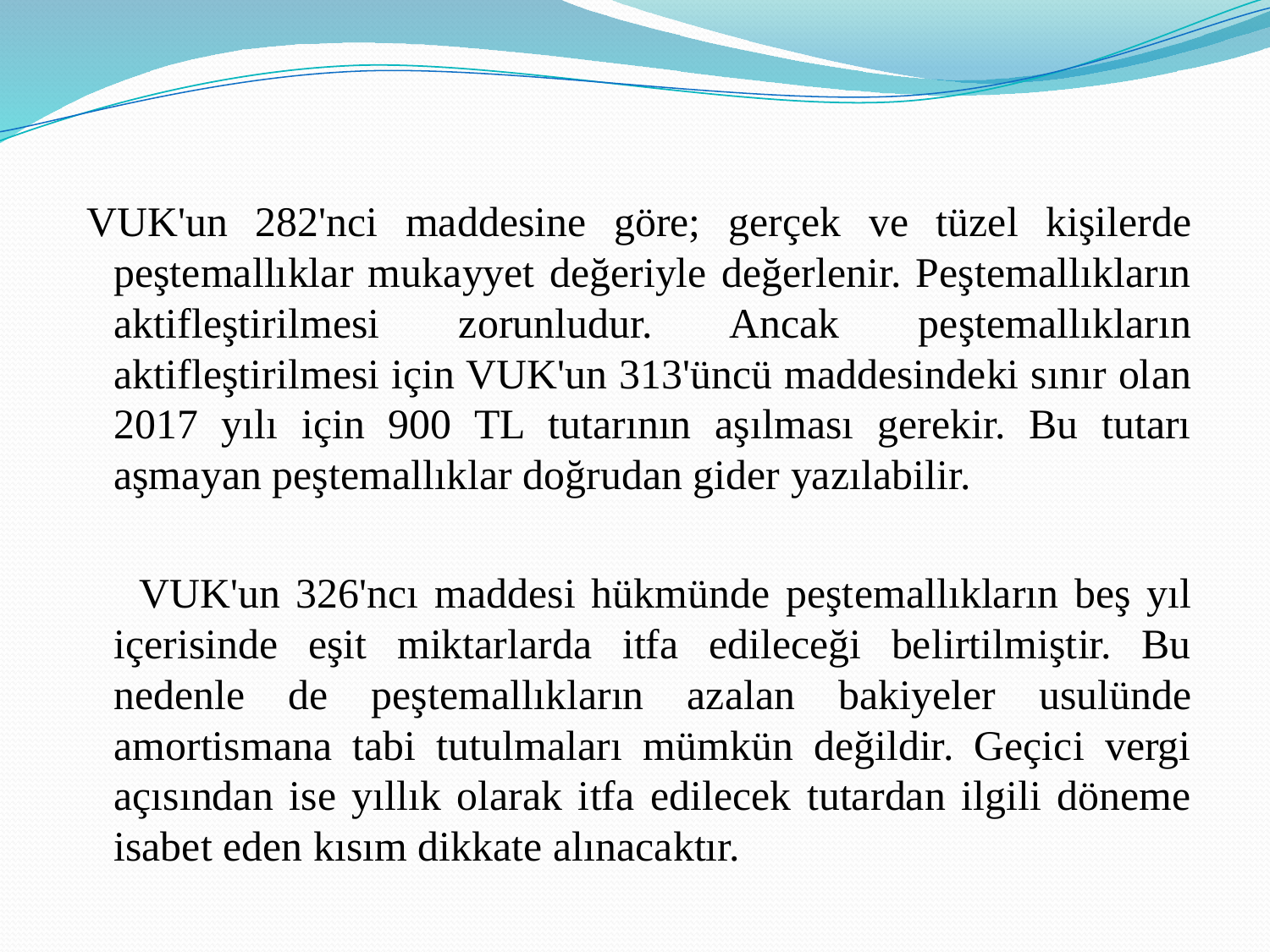

VUK'un 282'nci maddesine göre; gerçek ve tüzel kişilerde peştemallıklar mukayyet değeriyle değerlenir. Peştemallıkların aktifleştirilmesi zorunludur. Ancak peştemallıkların aktifleştirilmesi için VUK'un 313'üncü maddesindeki sınır olan 2017 yılı için 900 TL tutarının aşılması gerekir. Bu tutarı aşmayan peştemallıklar doğrudan gider yazılabilir.

    VUK'un 326'ncı maddesi hükmünde peştemallıkların beş yıl içerisinde eşit miktarlarda itfa edileceği belirtilmiştir. Bu nedenle de peştemallıkların azalan bakiyeler usulünde amortismana tabi tutulmaları mümkün değildir. Geçici vergi açısından ise yıllık olarak itfa edilecek tutardan ilgili döneme isabet eden kısım dikkate alınacaktır.